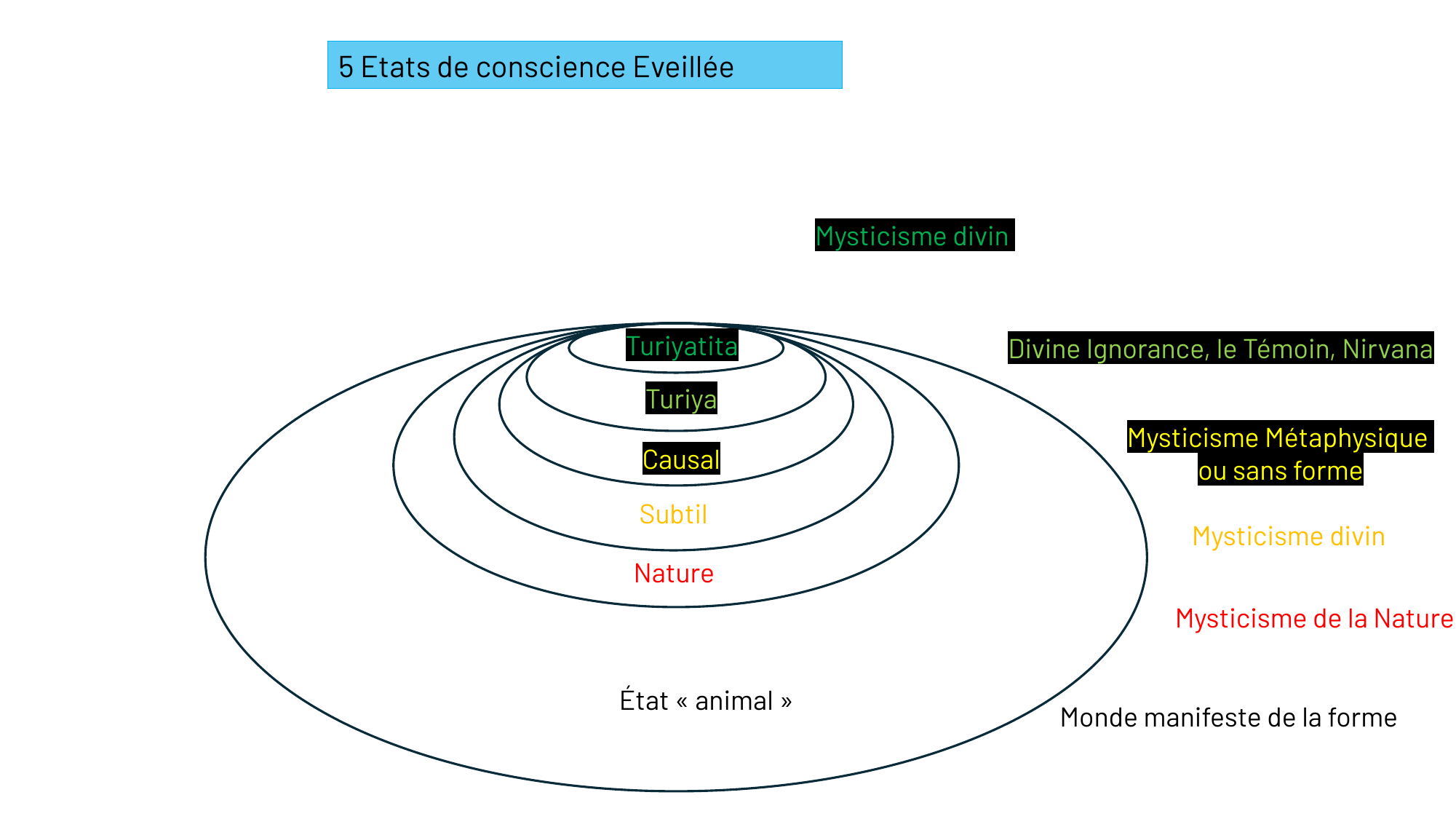

5 Etats de conscience Eveillée
Mysticisme divin

Turiyatita
Divine Ignorance, le Témoin, Nirvana
Turiya
Mysticisme Métaphysique
ou sans forme
Causal
Subtil
Mysticisme divin
Nature
Mysticisme de la Nature
État « animal »
Monde manifeste de la forme